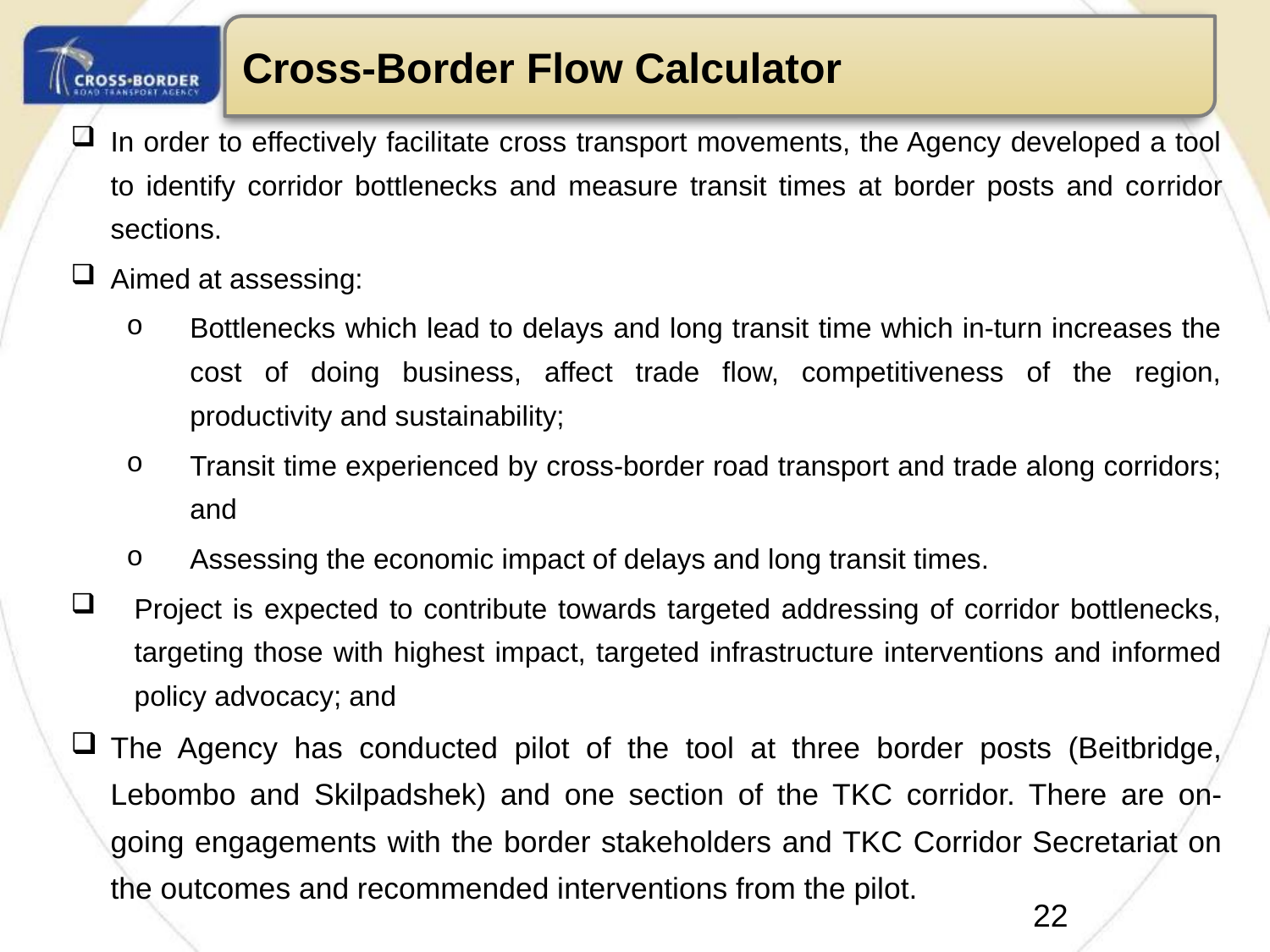

Cross-Border Flow Calculator
In order to effectively facilitate cross transport movements, the Agency developed a tool to identify corridor bottlenecks and measure transit times at border posts and corridor sections.
Aimed at assessing:
Bottlenecks which lead to delays and long transit time which in-turn increases the cost of doing business, affect trade flow, competitiveness of the region, productivity and sustainability;
Transit time experienced by cross-border road transport and trade along corridors; and
Assessing the economic impact of delays and long transit times.
Project is expected to contribute towards targeted addressing of corridor bottlenecks, targeting those with highest impact, targeted infrastructure interventions and informed policy advocacy; and
The Agency has conducted pilot of the tool at three border posts (Beitbridge, Lebombo and Skilpadshek) and one section of the TKC corridor. There are on-going engagements with the border stakeholders and TKC Corridor Secretariat on the outcomes and recommended interventions from the pilot.
22